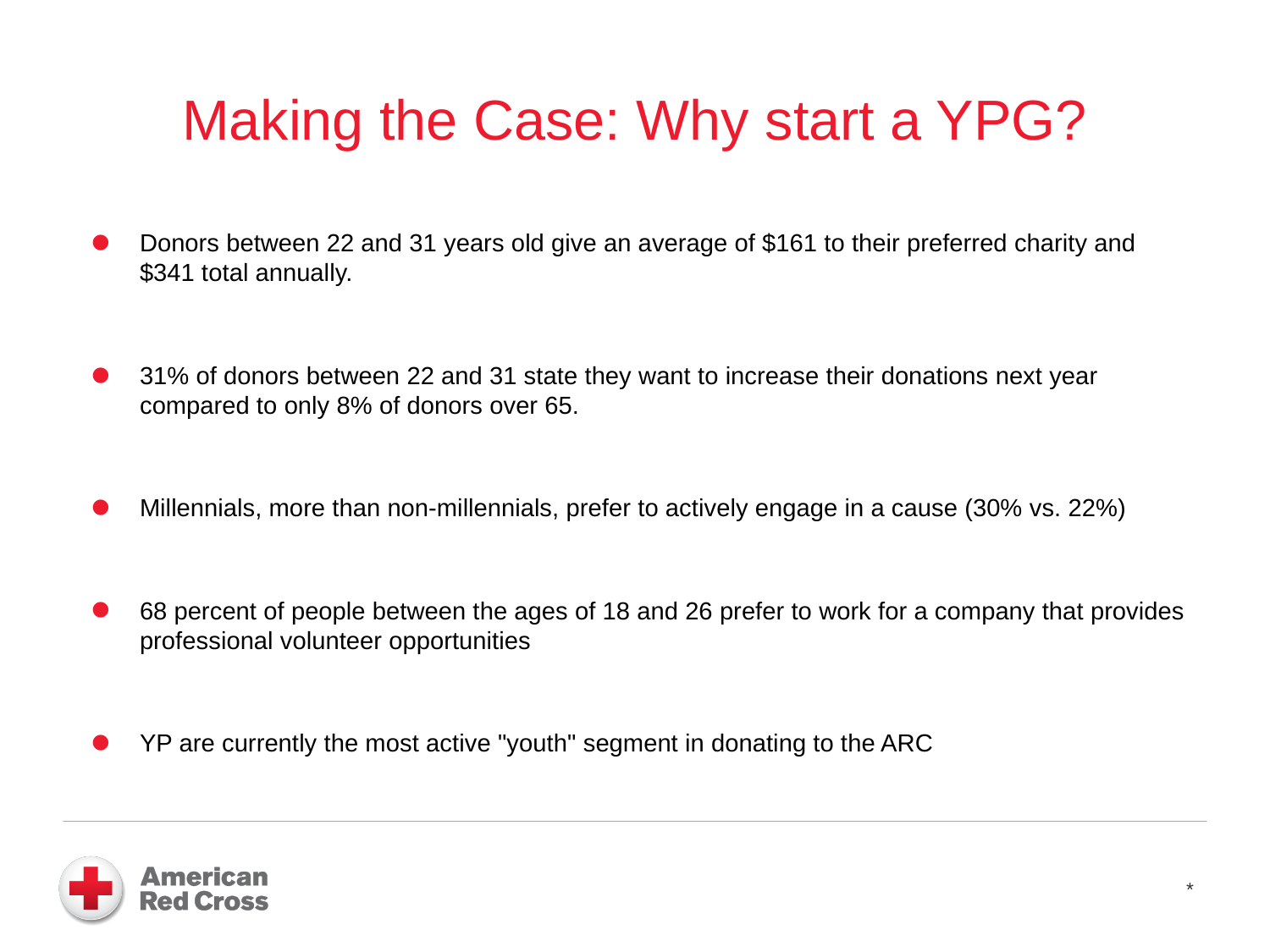

# Making the Case: Why start a YPG?
Donors between 22 and 31 years old give an average of $161 to their preferred charity and $341 total annually.

31% of donors between 22 and 31 state they want to increase their donations next year compared to only 8% of donors over 65.

Millennials, more than non-millennials, prefer to actively engage in a cause (30% vs. 22%)

68 percent of people between the ages of 18 and 26 prefer to work for a company that provides professional volunteer opportunities

YP are currently the most active "youth" segment in donating to the ARC

*